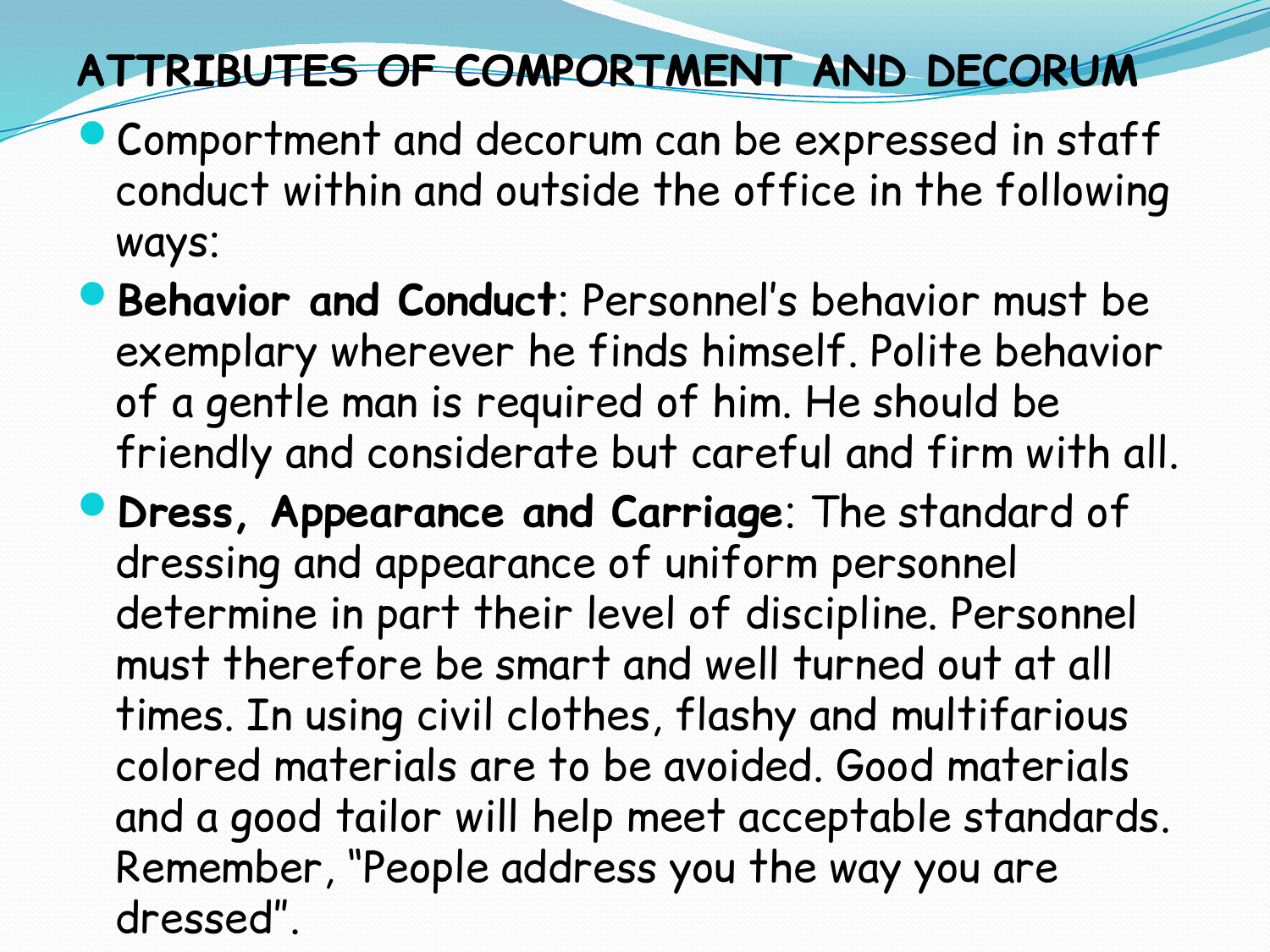

# ATTRIBUTES OF COMPORTMENT AND DECORUM
Comportment and decorum can be expressed in staff conduct within and outside the office in the following ways:
Behavior and Conduct: Personnel’s behavior must be exemplary wherever he finds himself. Polite behavior of a gentle man is required of him. He should be friendly and considerate but careful and firm with all.
Dress, Appearance and Carriage: The standard of dressing and appearance of uniform personnel determine in part their level of discipline. Personnel must therefore be smart and well turned out at all times. In using civil clothes, flashy and multifarious colored materials are to be avoided. Good materials and a good tailor will help meet acceptable standards. Remember, “People address you the way you are dressed”.